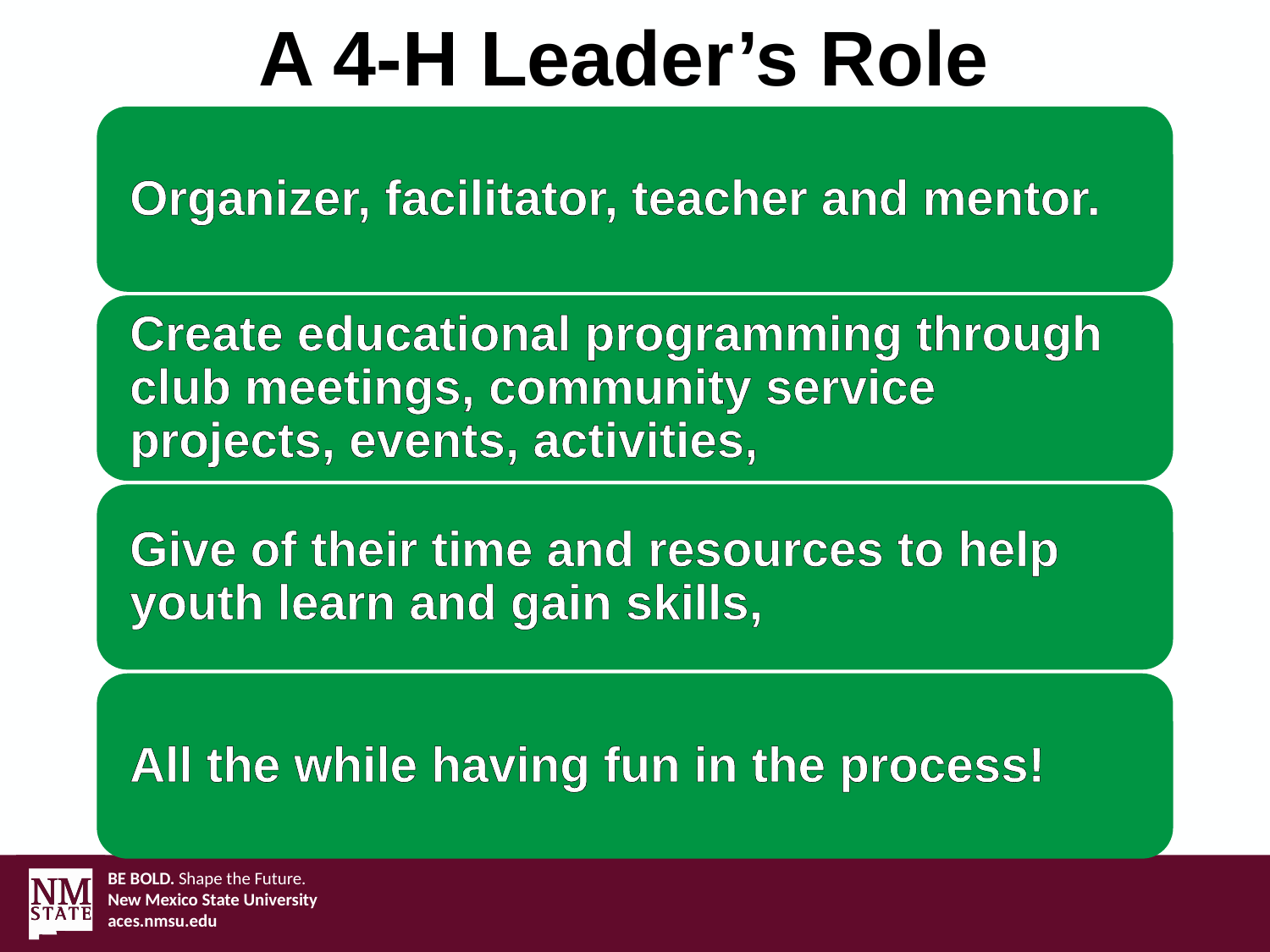

A 4-H Leader’s Role
Organizer, facilitator, teacher and mentor.
Create educational programming through club meetings, community service projects, events, activities,
Give of their time and resources to help youth learn and gain skills,
All the while having fun in the process!